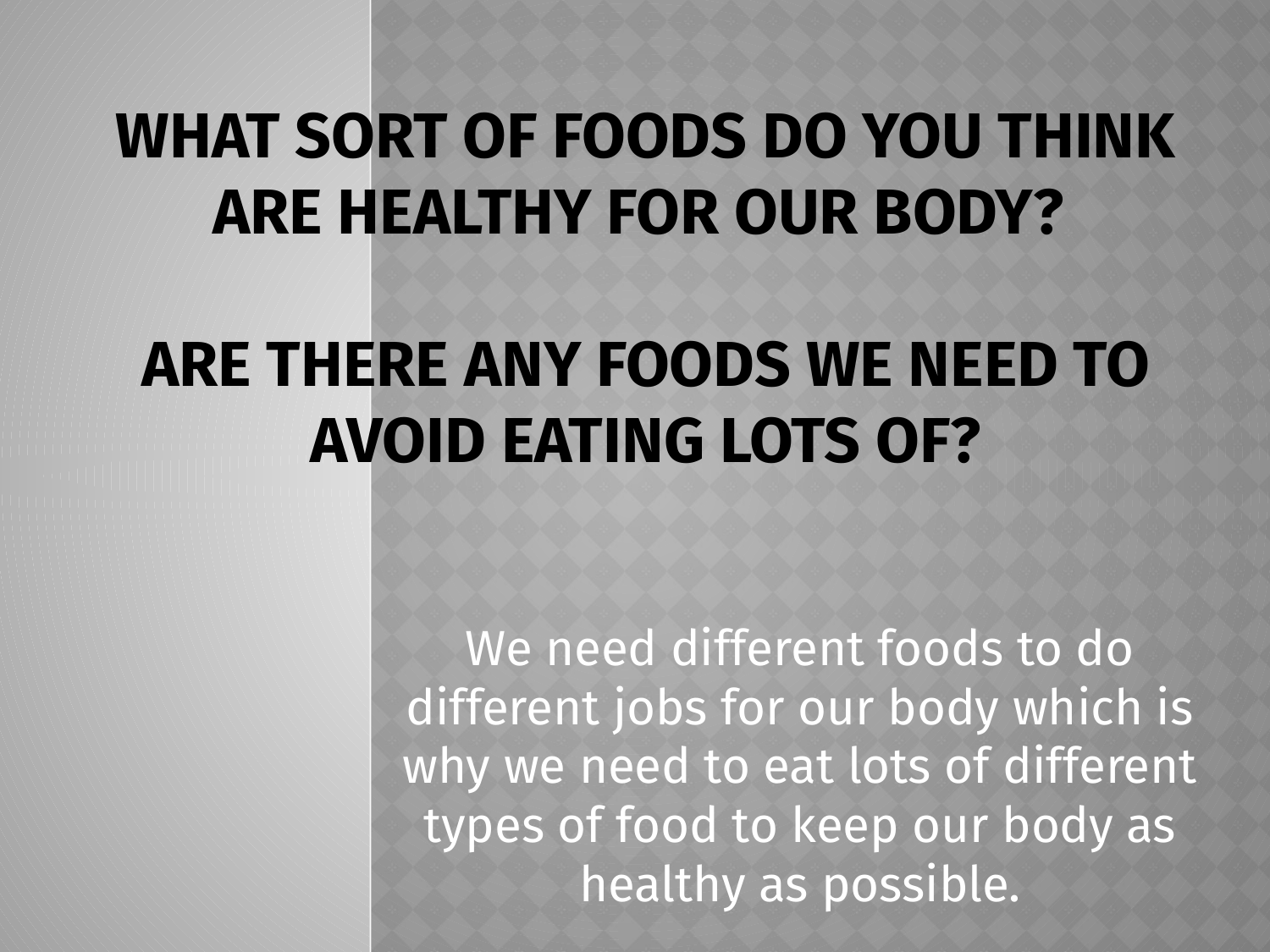

# What sort of foods do you think are healthy for our body?  Are there any foods we need to avoid eating lots of?
We need different foods to do different jobs for our body which is why we need to eat lots of different types of food to keep our body as healthy as possible.